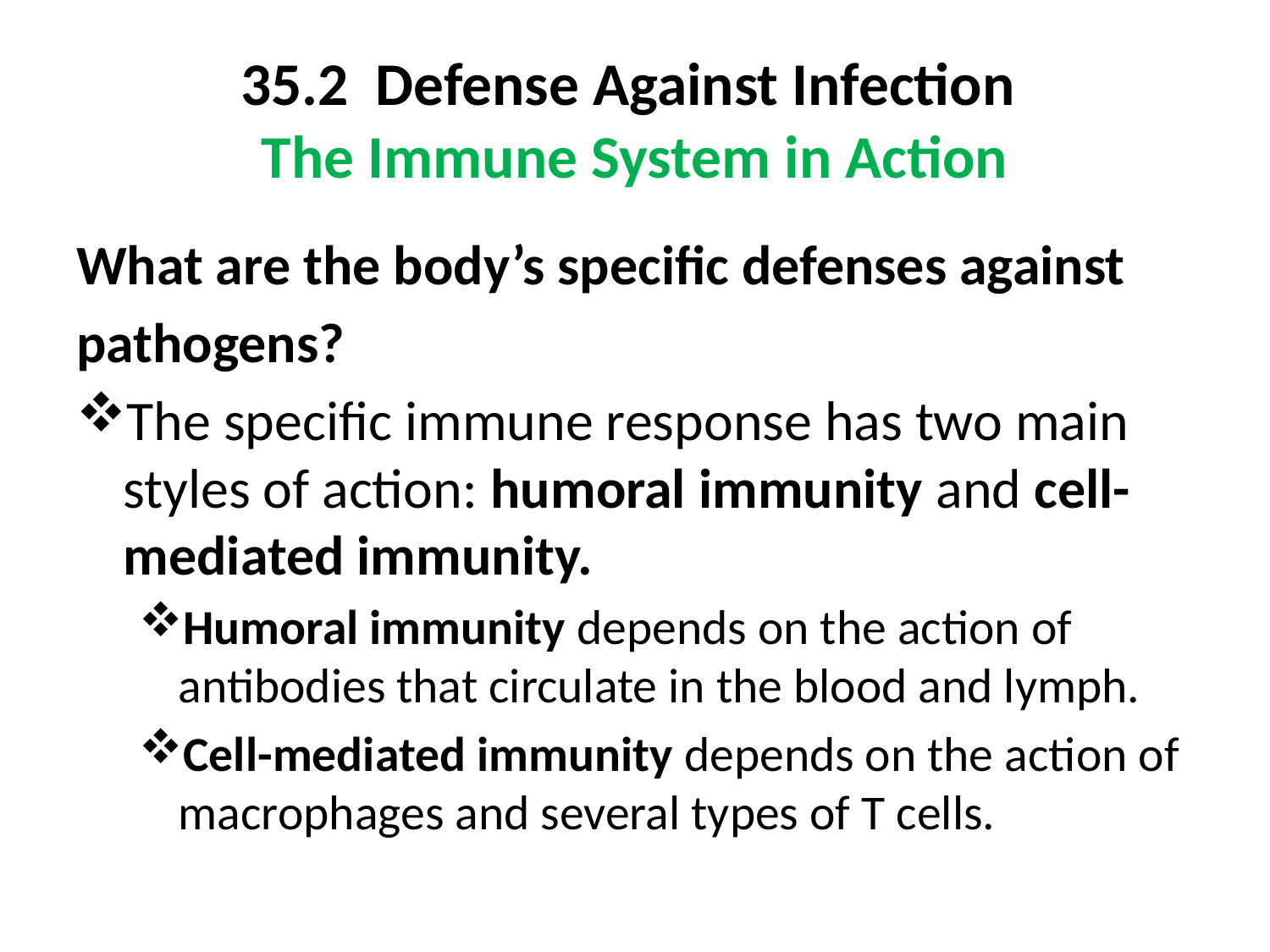

# 35.2  Defense Against Infection The Immune System in Action
What are the body’s specific defenses against
pathogens?
The specific immune response has two main styles of action: humoral immunity and cell-mediated immunity.
Humoral immunity depends on the action of antibodies that circulate in the blood and lymph.
Cell-mediated immunity depends on the action of macrophages and several types of T cells.